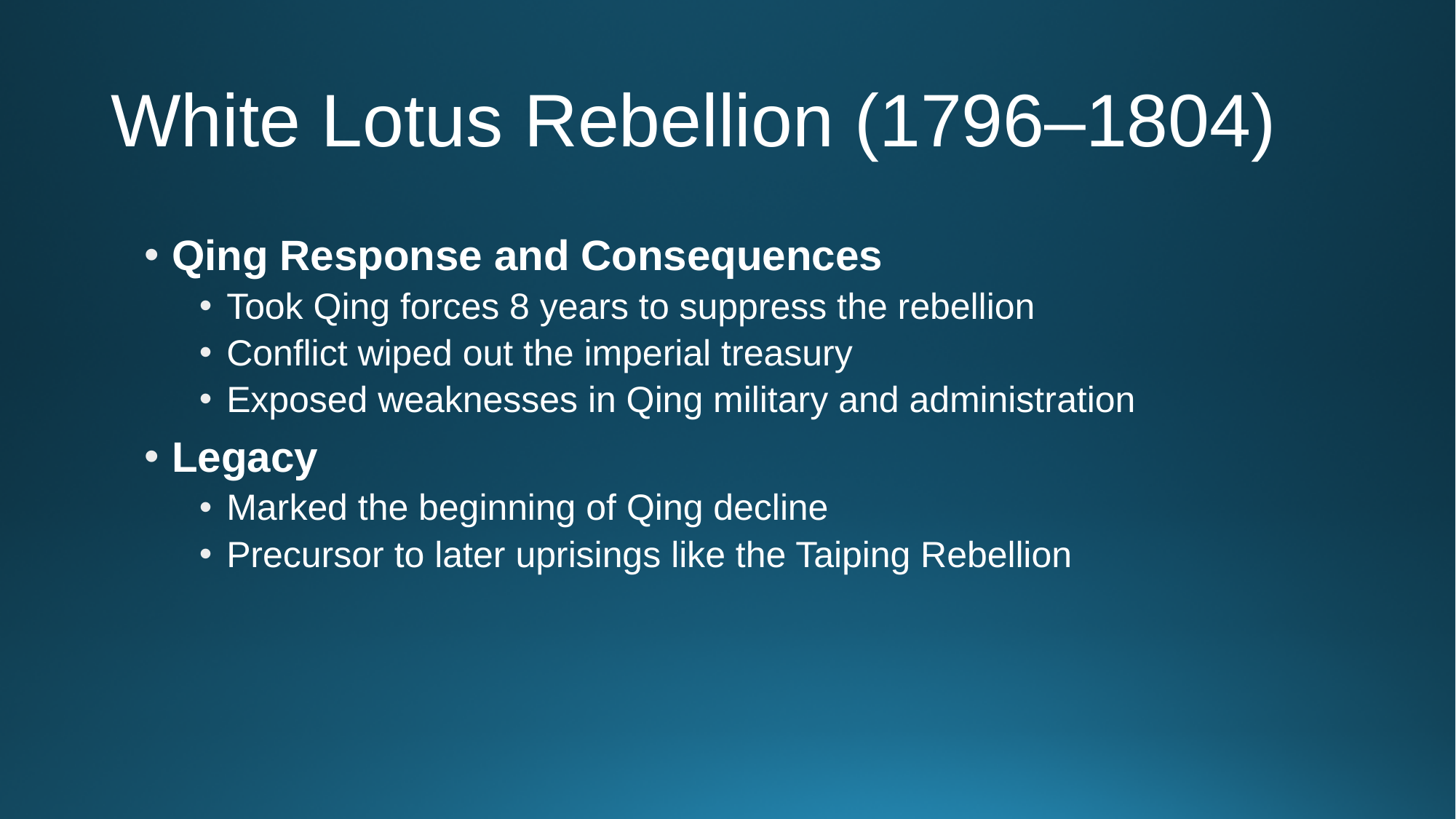

# White Lotus Rebellion (1796–1804)
Qing Response and Consequences
Took Qing forces 8 years to suppress the rebellion
Conflict wiped out the imperial treasury
Exposed weaknesses in Qing military and administration
Legacy
Marked the beginning of Qing decline
Precursor to later uprisings like the Taiping Rebellion